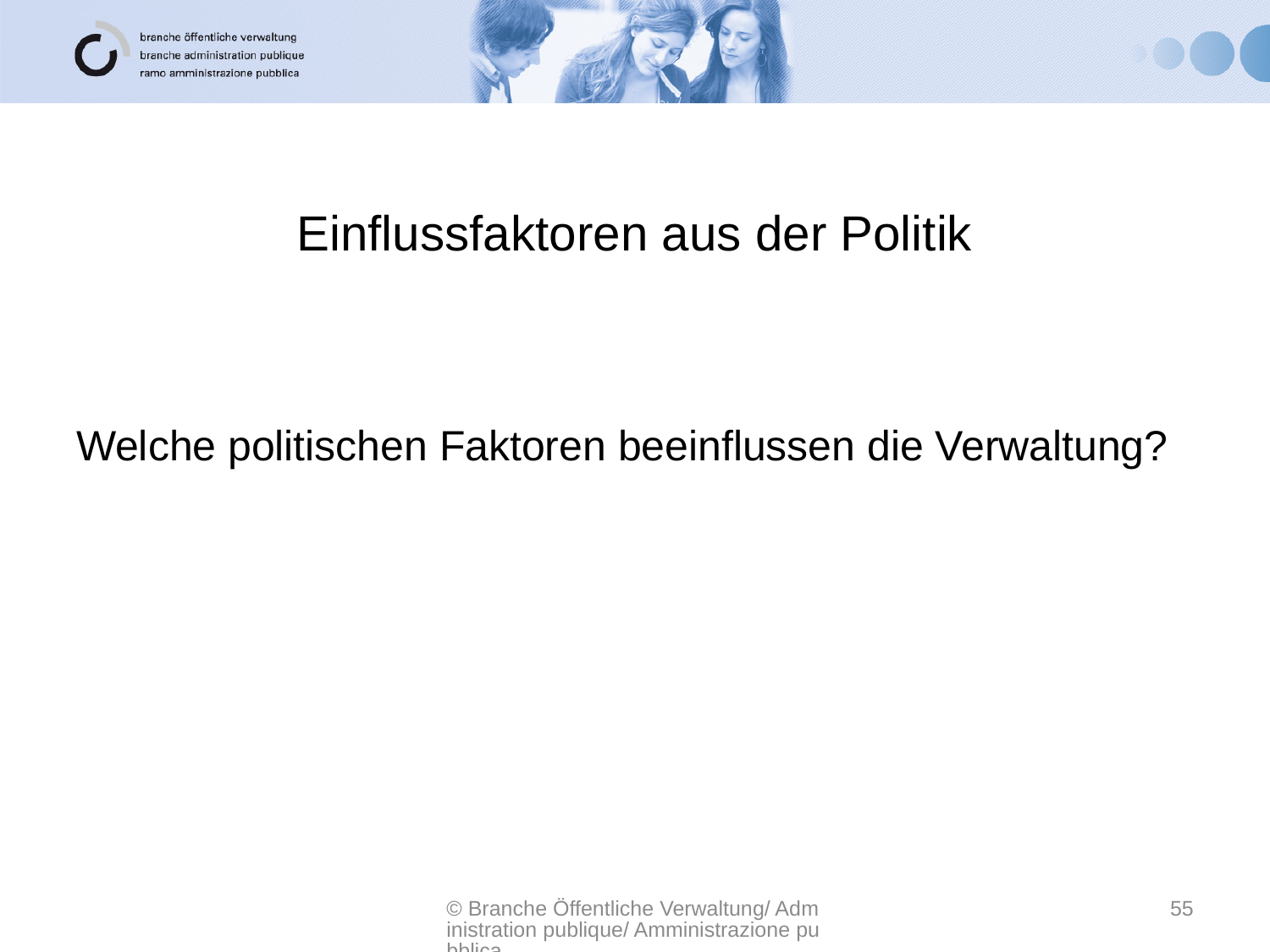

# Einflussfaktoren aus der Politik
Welche politischen Faktoren beeinflussen die Verwaltung?

© Branche Öffentliche Verwaltung/ Administration publique/ Amministrazione pubblica
55